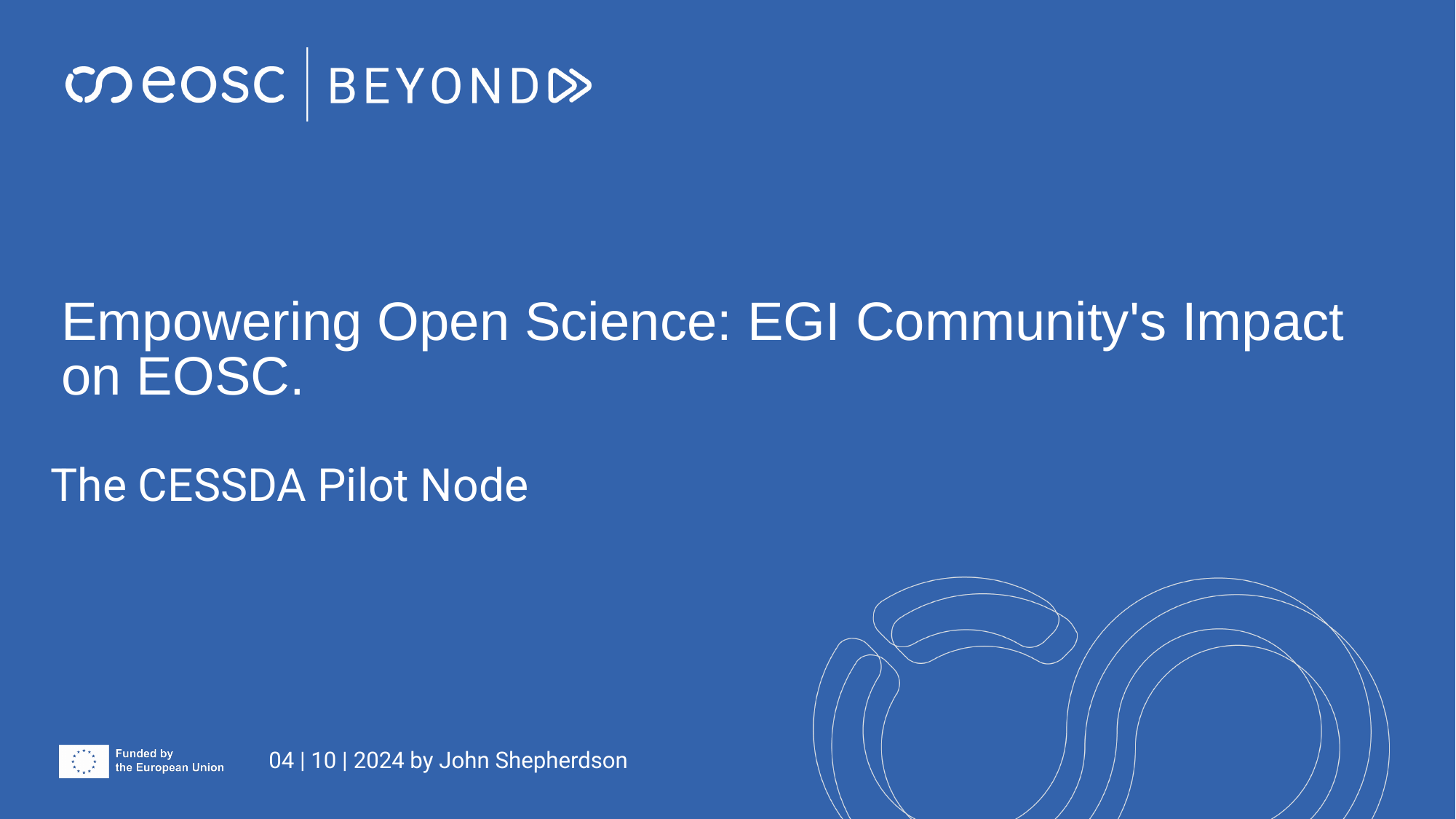

# Empowering Open Science: EGI Community's Impact on EOSC.
The CESSDA Pilot Node